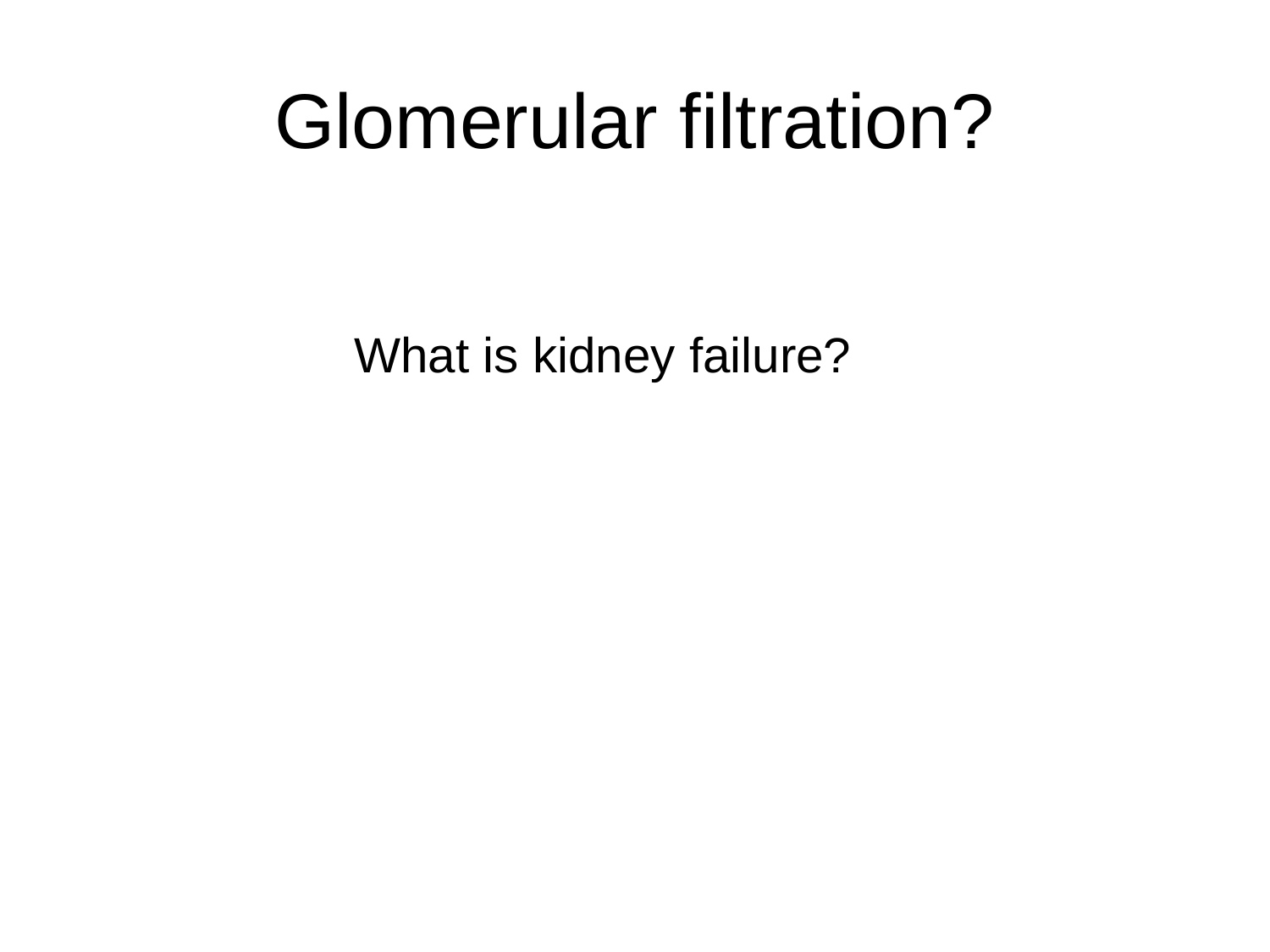

# Glomerular filtration?
What is kidney failure?